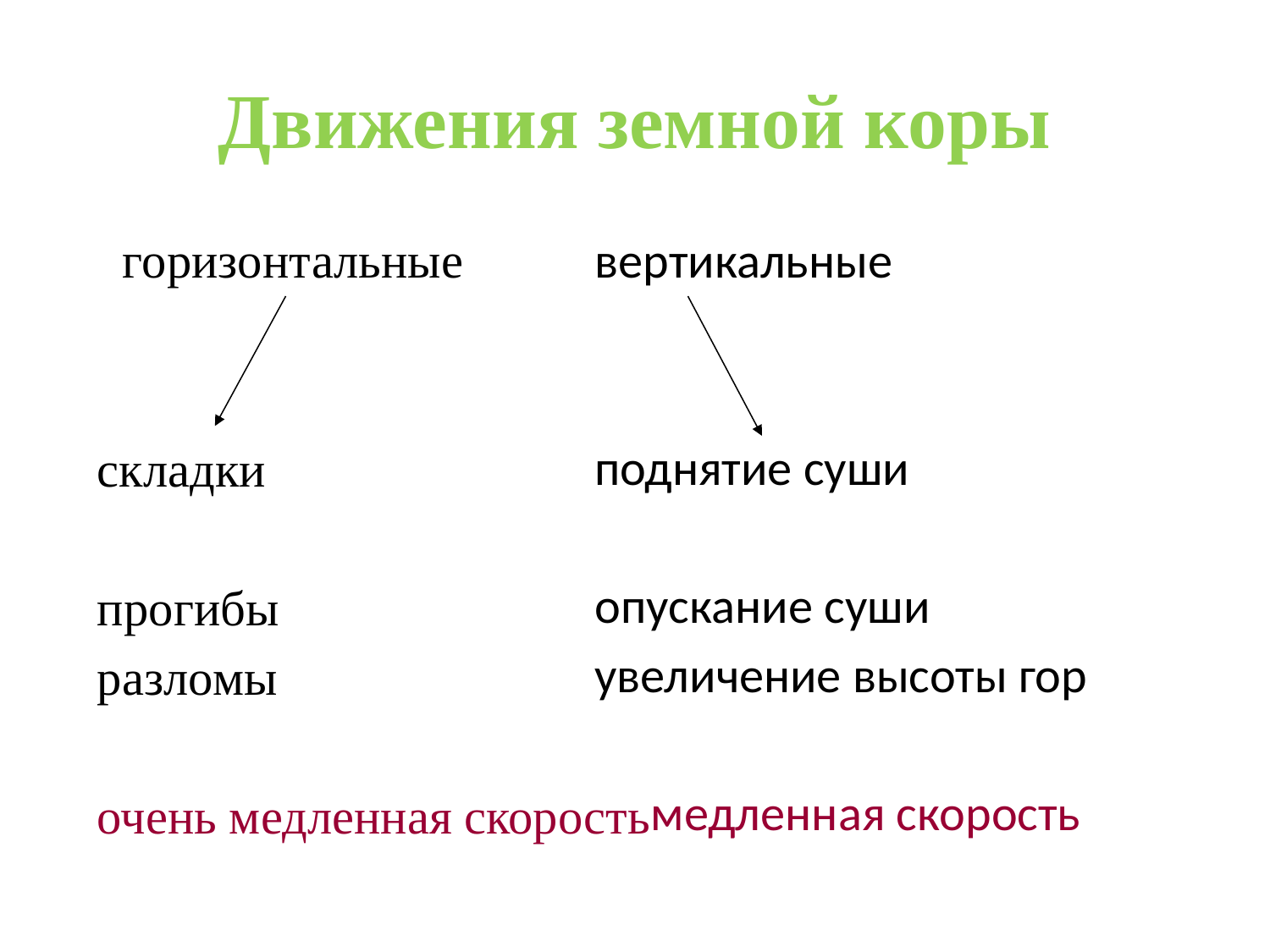

# Движения земной коры
   горизонтальные

складки

прогибы
разломы

очень медленная скорость

вертикальные

поднятие суши

опускание суши
увеличение высоты гор

     медленная скорость